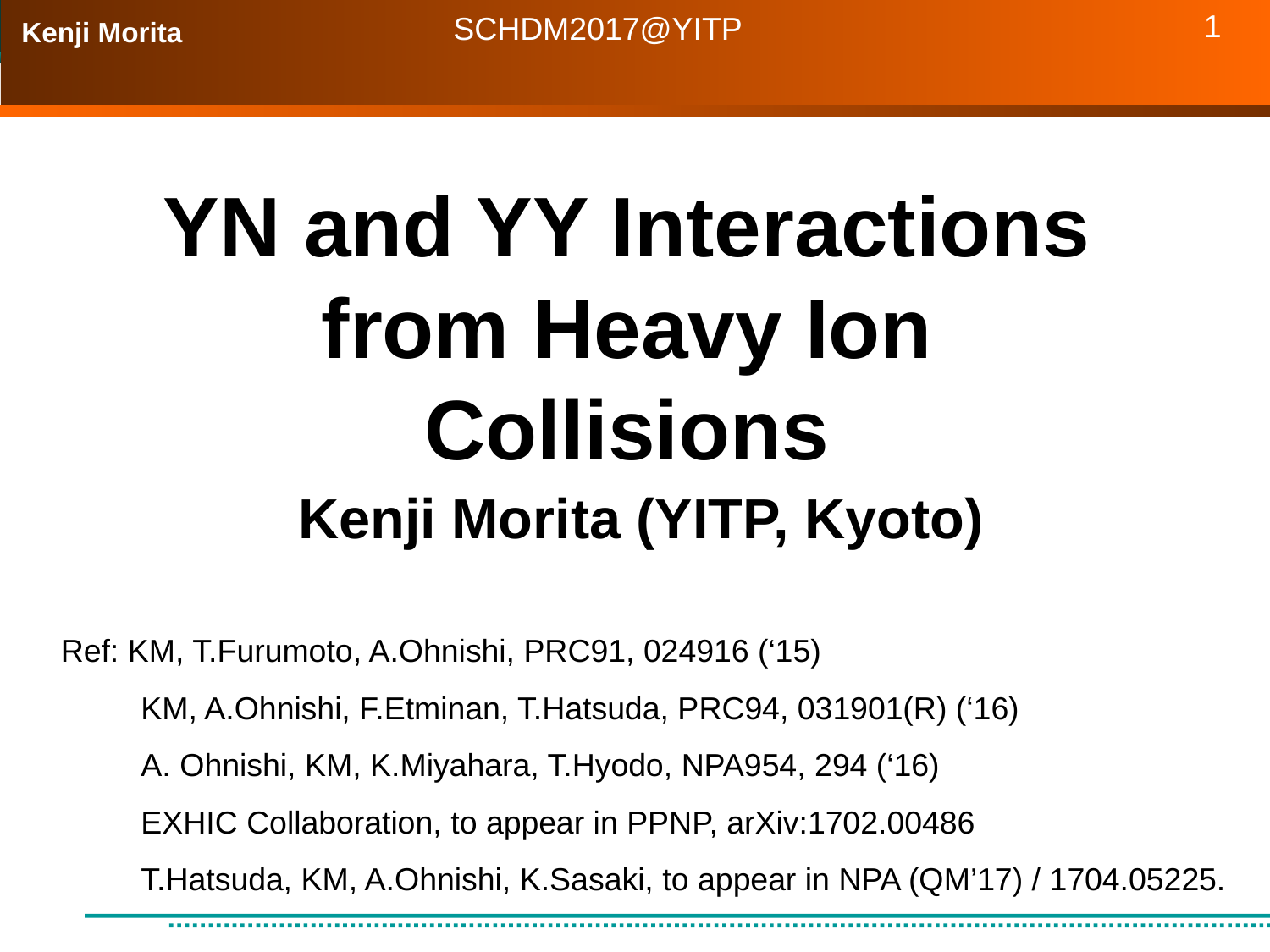

1
SCHDM2017@YITP
# YN and YY Interactions from Heavy Ion Collisions
Kenji Morita (YITP, Kyoto)
Ref: KM, T.Furumoto, A.Ohnishi, PRC91, 024916 (‘15)
         KM, A.Ohnishi, F.Etminan, T.Hatsuda, PRC94, 031901(R) (‘16)
         A. Ohnishi, KM, K.Miyahara, T.Hyodo, NPA954, 294 (‘16)
         EXHIC Collaboration, to appear in PPNP, arXiv:1702.00486
         T.Hatsuda, KM, A.Ohnishi, K.Sasaki, to appear in NPA (QM’17) / 1704.05225.